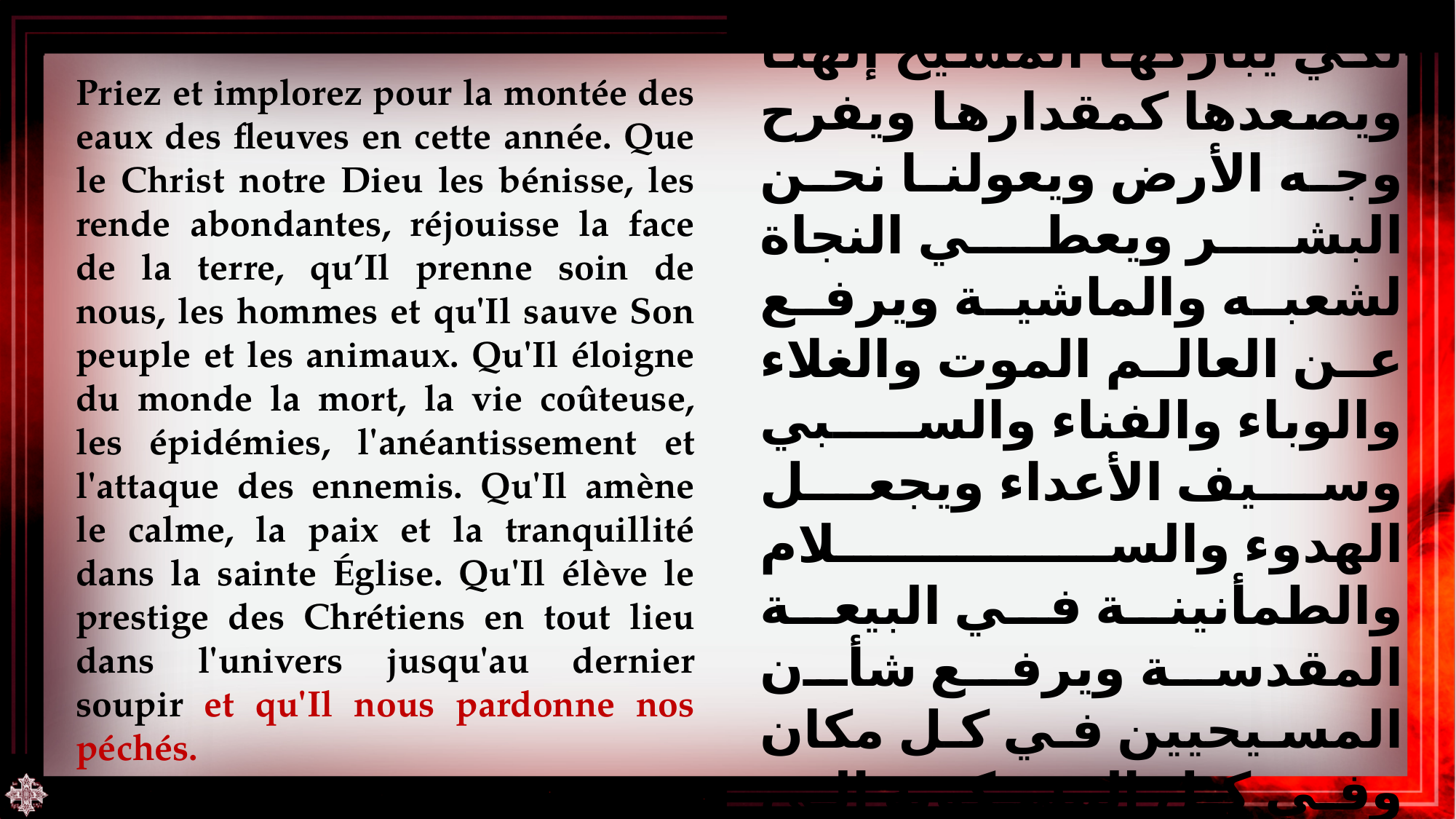

صلوا واطلبوا عن صعود مياه الأنهار في هذه السنة لكي يباركها المسيح إلهنا ويصعدها كمقدارها ويفرح وجه الأرض ويعولنا نحن البشر ويعطي النجاة لشعبه والماشية ويرفع عن العالم الموت والغلاء والوباء والفناء والسبي وسيف الأعداء ويجعل الهدوء والسلام والطمأنينة في البيعة المقدسة ويرفع شأن المسيحيين في كل مكان وفي كل المسكونة إلى النفس الأخير ويغفر لنا خطايانا
Priez et implorez pour la montée des eaux des fleuves en cette année. Que le Christ notre Dieu les bénisse, les rende abondantes, réjouisse la face de la terre, qu’Il prenne soin de nous, les hommes et qu'Il sauve Son peuple et les animaux. Qu'Il éloigne du monde la mort, la vie coûteuse, les épidémies, l'anéantissement et l'attaque des ennemis. Qu'Il amène le calme, la paix et la tranquillité dans la sainte Église. Qu'Il élève le prestige des Chrétiens en tout lieu dans l'univers jusqu'au dernier soupir et qu'Il nous pardonne nos péchés.